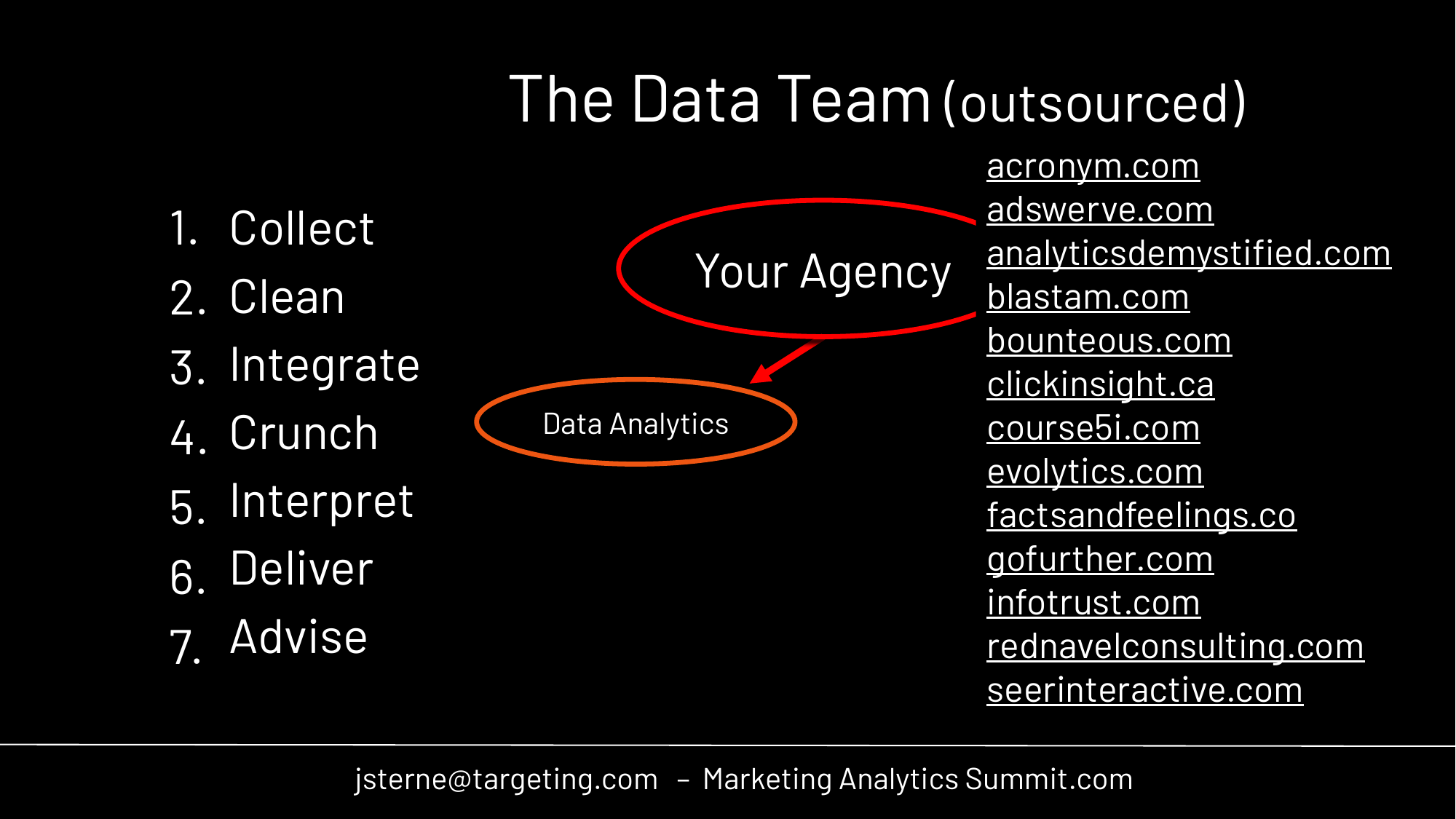

The Data Team (outsourced)
acronym.com
adswerve.com
analyticsdemystified.com
blastam.com
bounteous.com
clickinsight.ca
course5i.com
evolytics.com
factsandfeelings.co
gofurther.com
infotrust.com
rednavelconsulting.com
seerinteractive.com
1.
2.
3.
4.
5.
6.
7.
Collect
Clean
Integrate
Crunch
Interpret
Deliver
Advise

Your Agency
Data Analytics